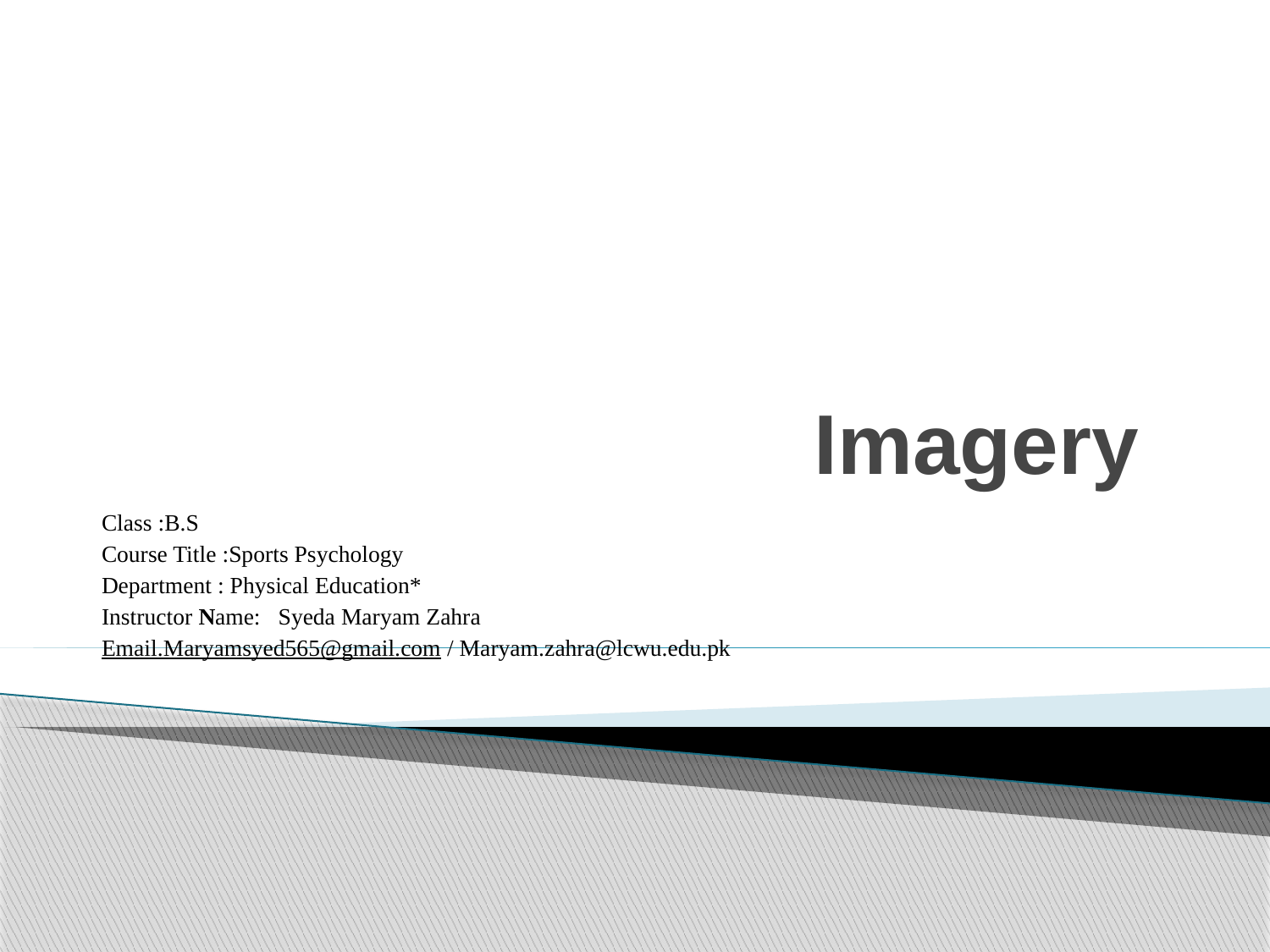

# Imagery
Class :B.S
Course Title :Sports Psychology
Department : Physical Education*
Instructor Name:   Syeda Maryam Zahra
Email.Maryamsyed565@gmail.com / Maryam.zahra@lcwu.edu.pk